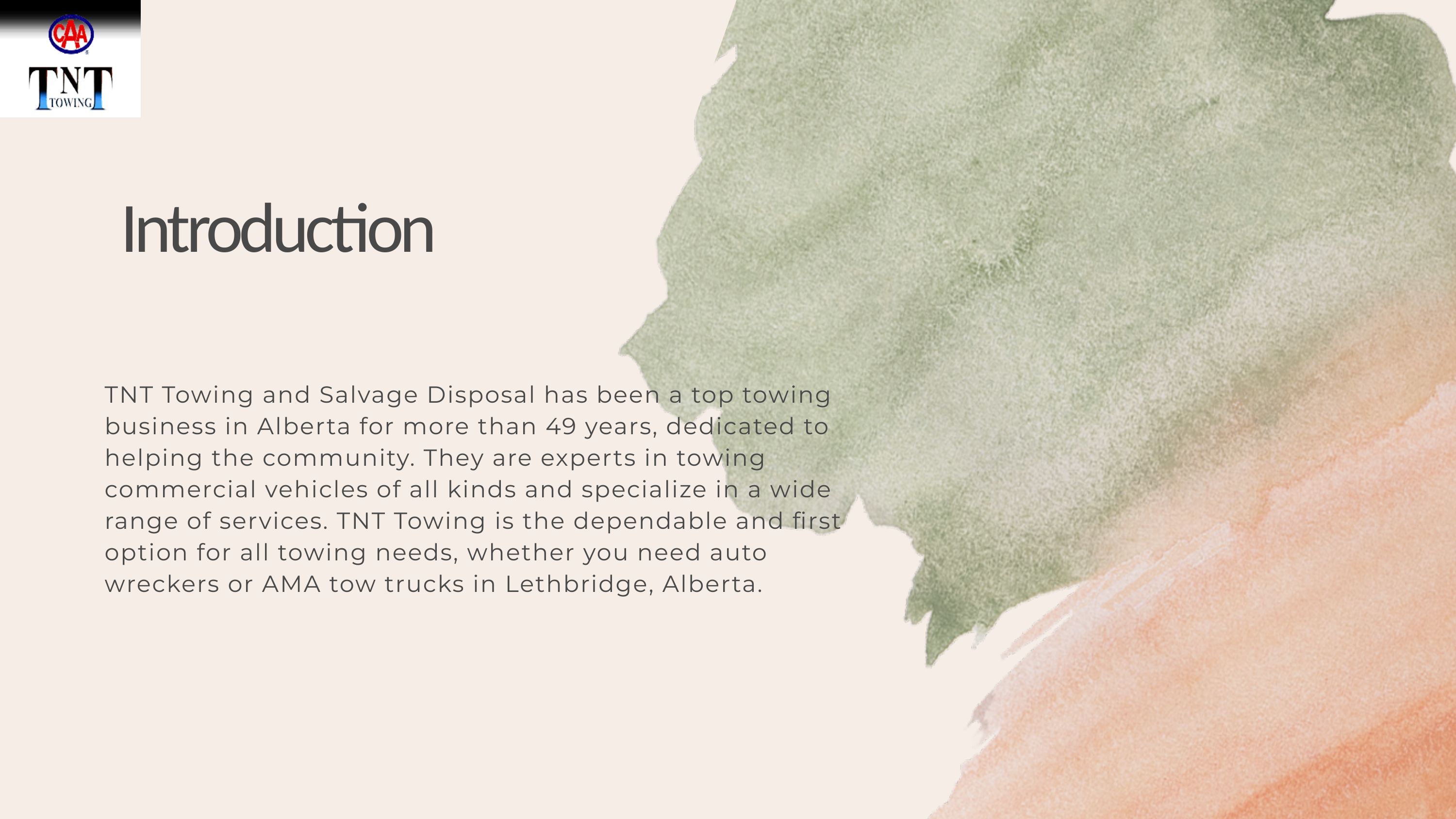

Introduction
TNT Towing and Salvage Disposal has been a top towing business in Alberta for more than 49 years, dedicated to helping the community. They are experts in towing commercial vehicles of all kinds and specialize in a wide range of services. TNT Towing is the dependable and first option for all towing needs, whether you need auto wreckers or AMA tow trucks in Lethbridge, Alberta.